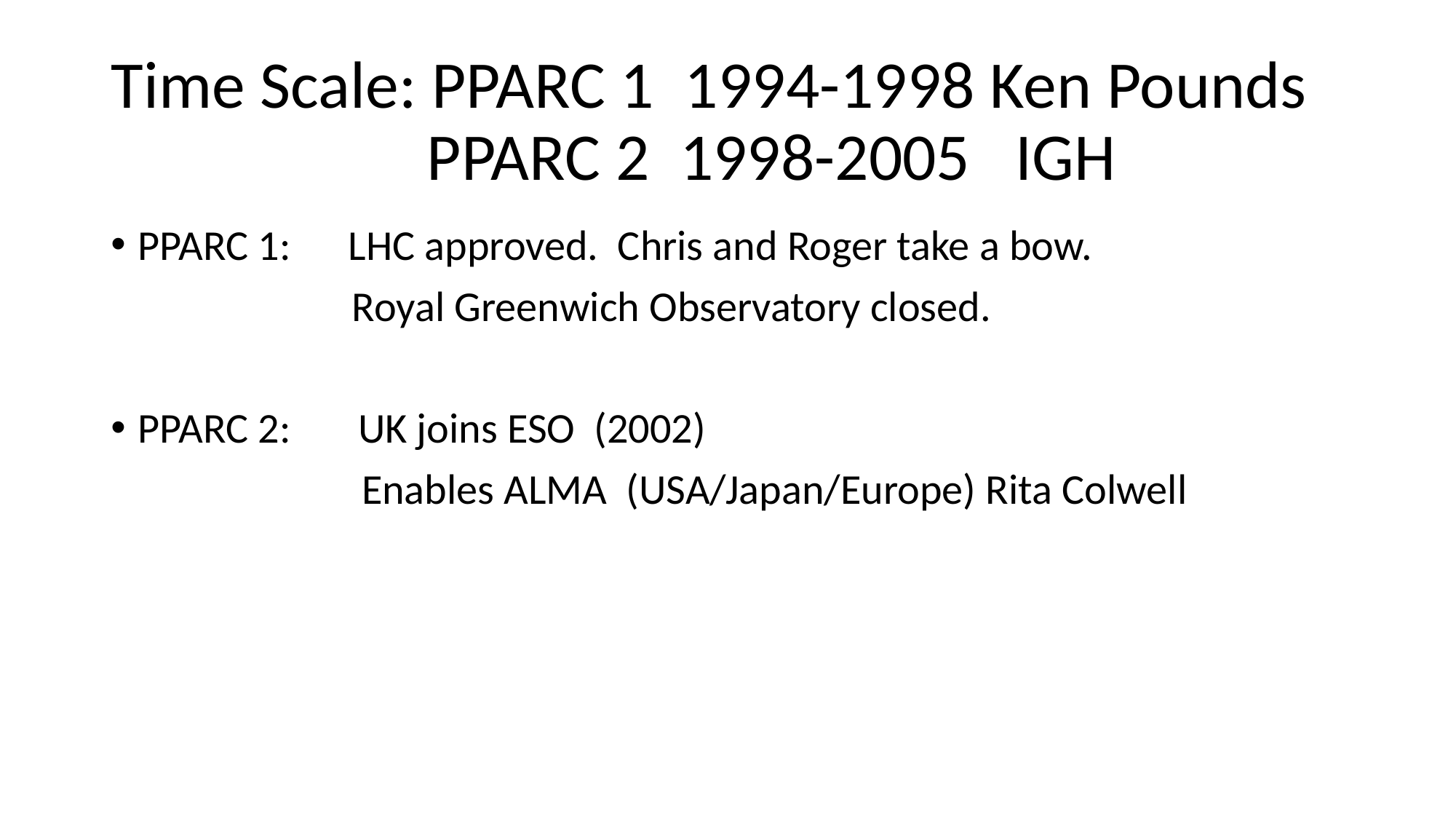

# Time Scale: PPARC 1  1994-1998 Ken Pounds PPARC 2  1998-2005   IGH
PPARC 1:      LHC approved.  Chris and Roger take a bow.
                         Royal Greenwich Observatory closed.

PPARC 2:       UK joins ESO  (2002)
                          Enables ALMA  (USA/Japan/Europe) Rita Colwell